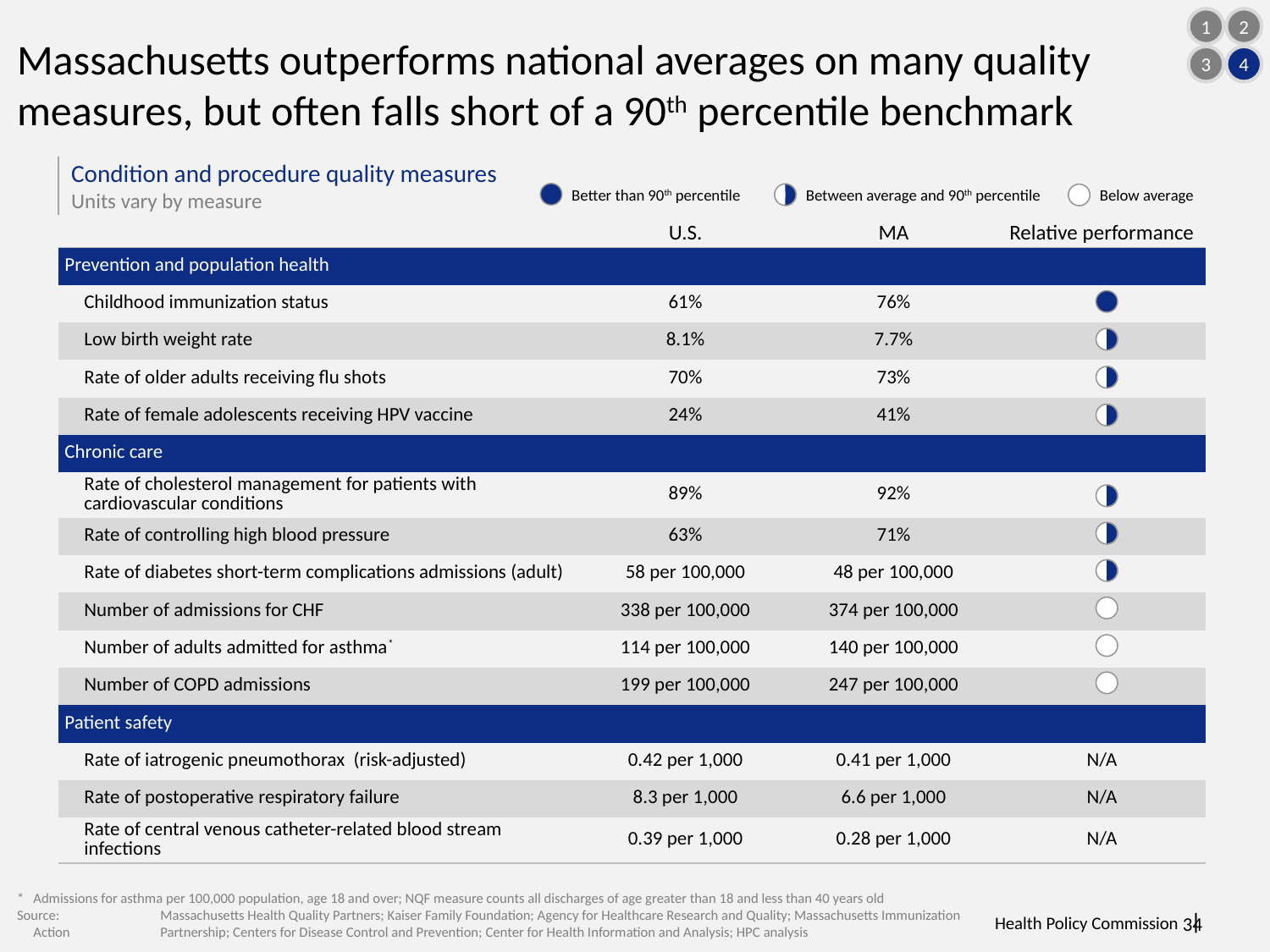

1
2
3
4
# Massachusetts outperforms national averages on many quality measures, but often falls short of a 90th percentile benchmark
Condition and procedure quality measures
Units vary by measure
Better than 90th percentile
Between average and 90th percentile
Below average

|  | U.S. | MA | Relative performance |
| --- | --- | --- | --- |
| Prevention and population health |  |  |  |
| Childhood immunization status | 61% | 76% |  |
| Low birth weight rate | 8.1% | 7.7% |  |
| Rate of older adults receiving flu shots | 70% | 73% |  |
| Rate of female adolescents receiving HPV vaccine | 24% | 41% |  |
| Chronic care |  |  |  |
| Rate of cholesterol management for patients with cardiovascular conditions | 89% | 92% |  |
| Rate of controlling high blood pressure | 63% | 71% |  |
| Rate of diabetes short-term complications admissions (adult) | 58 per 100,000 | 48 per 100,000 |  |
| Number of admissions for CHF | 338 per 100,000 | 374 per 100,000 |  |
| Number of adults admitted for asthma\* | 114 per 100,000 | 140 per 100,000 |  |
| Number of COPD admissions | 199 per 100,000 | 247 per 100,000 |  |
| Patient safety |  |  |  |
| Rate of iatrogenic pneumothorax (risk-adjusted) | 0.42 per 1,000 | 0.41 per 1,000 | N/A |
| Rate of postoperative respiratory failure | 8.3 per 1,000 | 6.6 per 1,000 | N/A |
| Rate of central venous catheter-related blood stream infections | 0.39 per 1,000 | 0.28 per 1,000 | N/A |

*	Admissions for asthma per 100,000 population, age 18 and over; NQF measure counts all discharges of age greater than 18 and less than 40 years old
Source: 	Massachusetts Health Quality Partners; Kaiser Family Foundation; Agency for Healthcare Research and Quality; Massachusetts Immunization Action 	Partnership; Centers for Disease Control and Prevention; Center for Health Information and Analysis; HPC analysis